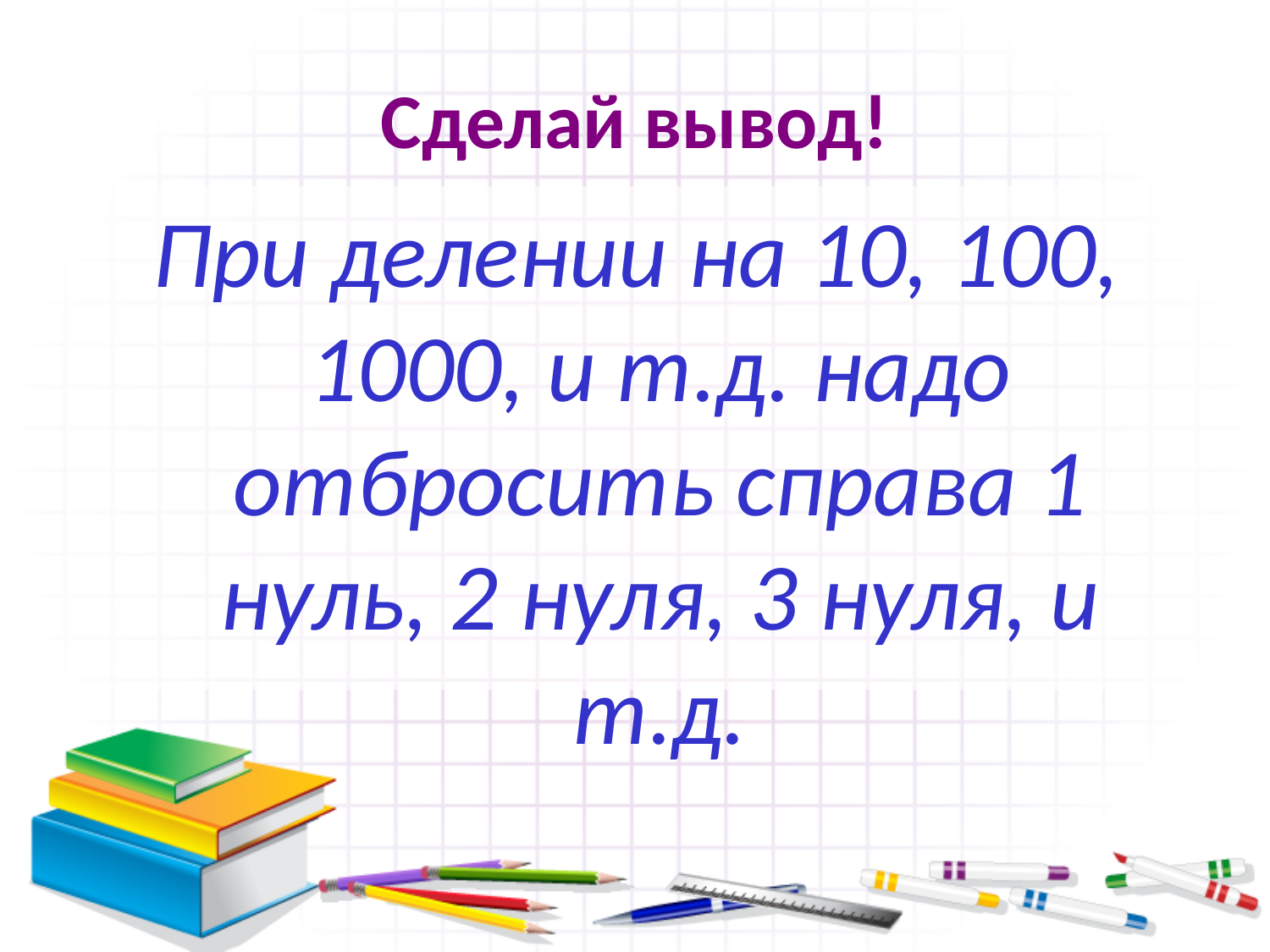

# Сделай вывод!
При делении на 10, 100, 1000, и т.д. надо отбросить справа 1 нуль, 2 нуля, 3 нуля, и т.д.